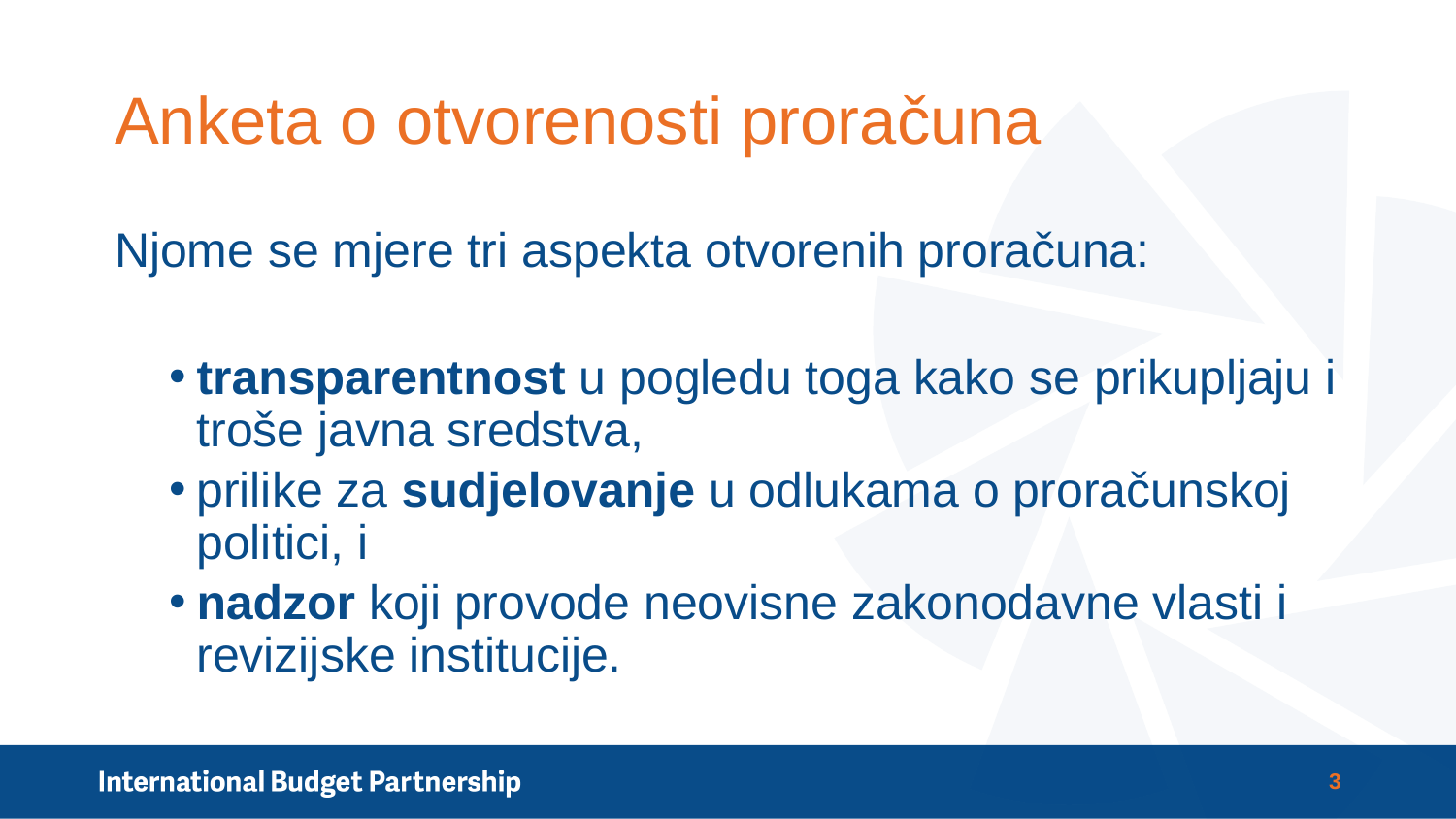

# Anketa o otvorenosti proračuna
Njome se mjere tri aspekta otvorenih proračuna:

transparentnost u pogledu toga kako se prikupljaju i troše javna sredstva,
prilike za sudjelovanje u odlukama o proračunskoj politici, i
nadzor koji provode neovisne zakonodavne vlasti i revizijske institucije.
3